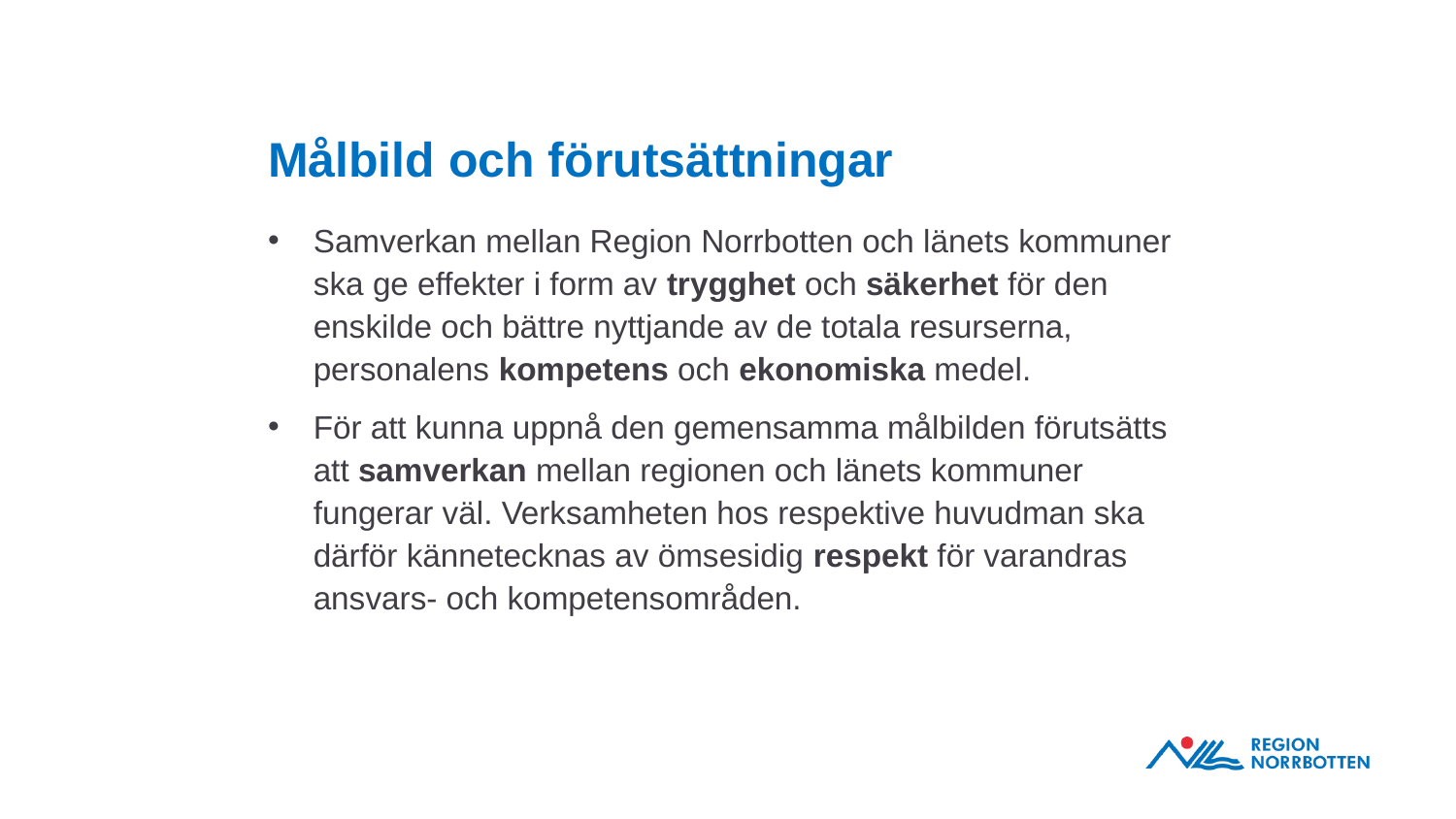

# Målbild och förutsättningar
Samverkan mellan Region Norrbotten och länets kommuner ska ge effekter i form av trygghet och säkerhet för den enskilde och bättre nyttjande av de totala resurserna, personalens kompetens och ekonomiska medel.
För att kunna uppnå den gemensamma målbilden förutsätts att samverkan mellan regionen och länets kommuner fungerar väl. Verksamheten hos respektive huvudman ska därför kännetecknas av ömsesidig respekt för varandras ansvars- och kompetensområden.